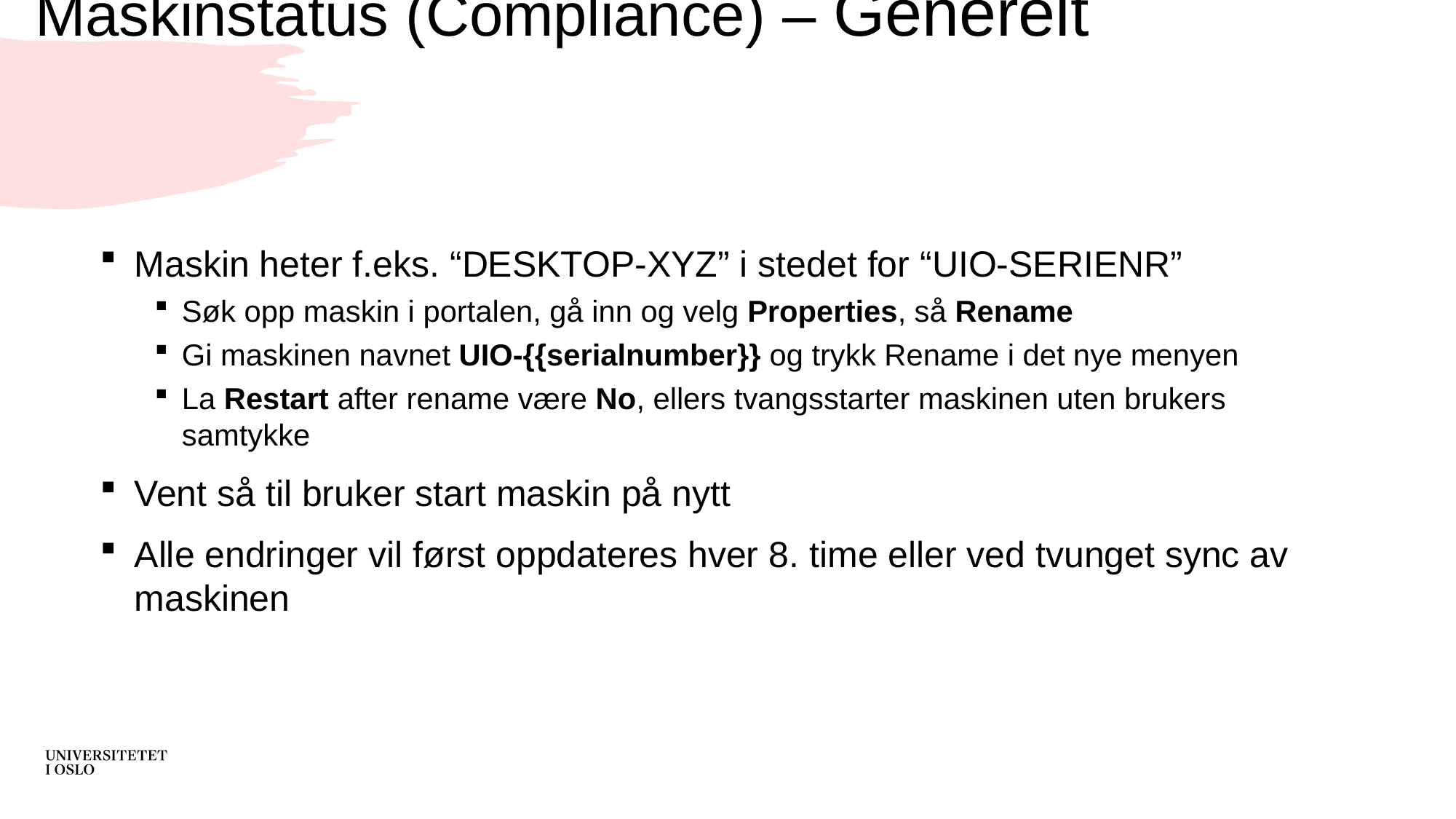

# Maskinstatus (Compliance) – Generelt
Maskin heter f.eks. “DESKTOP-XYZ” i stedet for “UIO-SERIENR”
Søk opp maskin i portalen, gå inn og velg Properties, så Rename
Gi maskinen navnet UIO-{{serialnumber}} og trykk Rename i det nye menyen
La Restart after rename være No, ellers tvangsstarter maskinen uten brukers samtykke
Vent så til bruker start maskin på nytt
Alle endringer vil først oppdateres hver 8. time eller ved tvunget sync av maskinen